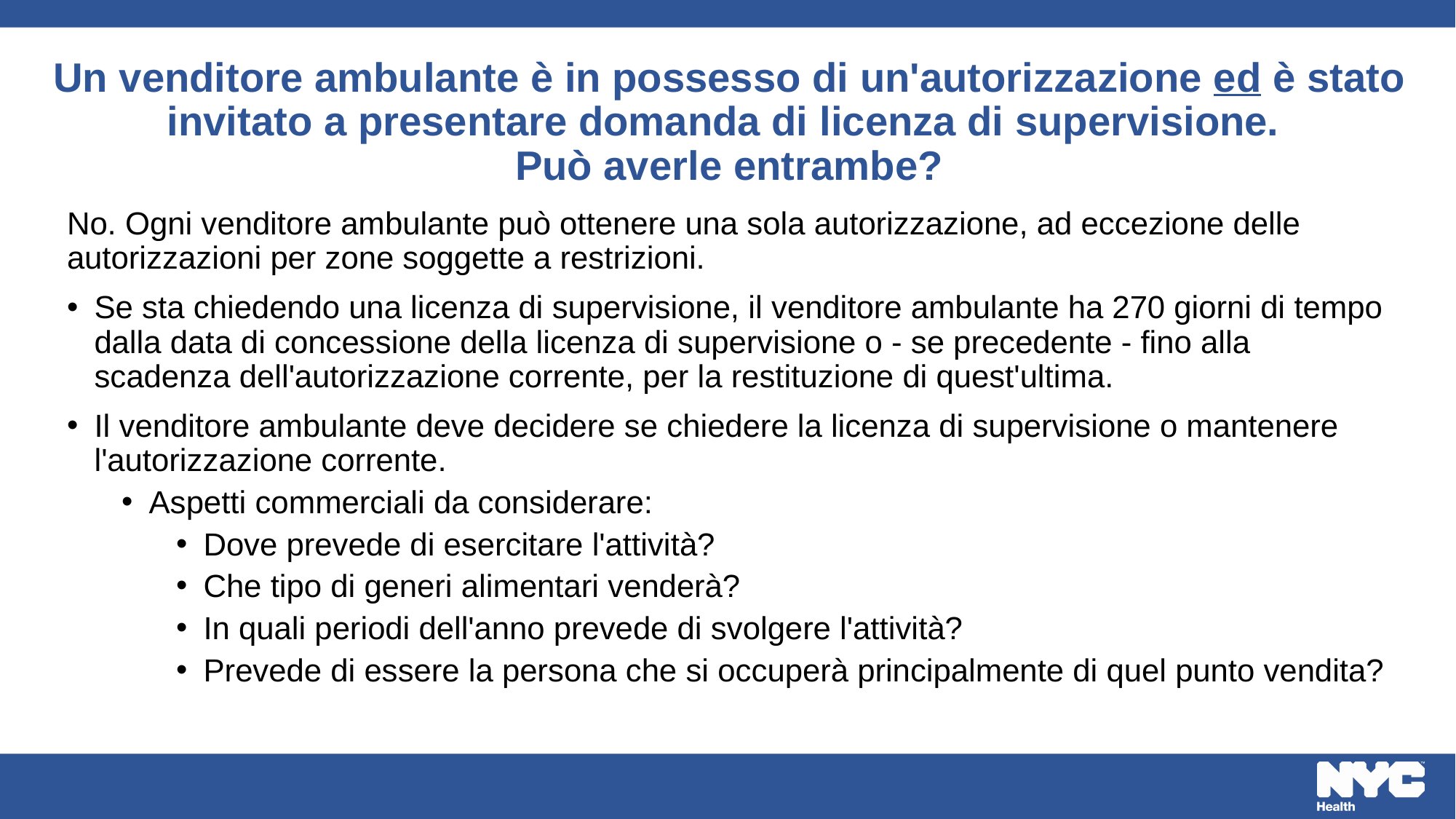

# Un venditore ambulante è in possesso di un'autorizzazione ed è stato invitato a presentare domanda di licenza di supervisione. Può averle entrambe?
No. Ogni venditore ambulante può ottenere una sola autorizzazione, ad eccezione delle autorizzazioni per zone soggette a restrizioni.
Se sta chiedendo una licenza di supervisione, il venditore ambulante ha 270 giorni di tempo dalla data di concessione della licenza di supervisione o - se precedente - fino alla scadenza dell'autorizzazione corrente, per la restituzione di quest'ultima.
Il venditore ambulante deve decidere se chiedere la licenza di supervisione o mantenere l'autorizzazione corrente.
Aspetti commerciali da considerare:
Dove prevede di esercitare l'attività?
Che tipo di generi alimentari venderà?
In quali periodi dell'anno prevede di svolgere l'attività?
Prevede di essere la persona che si occuperà principalmente di quel punto vendita?